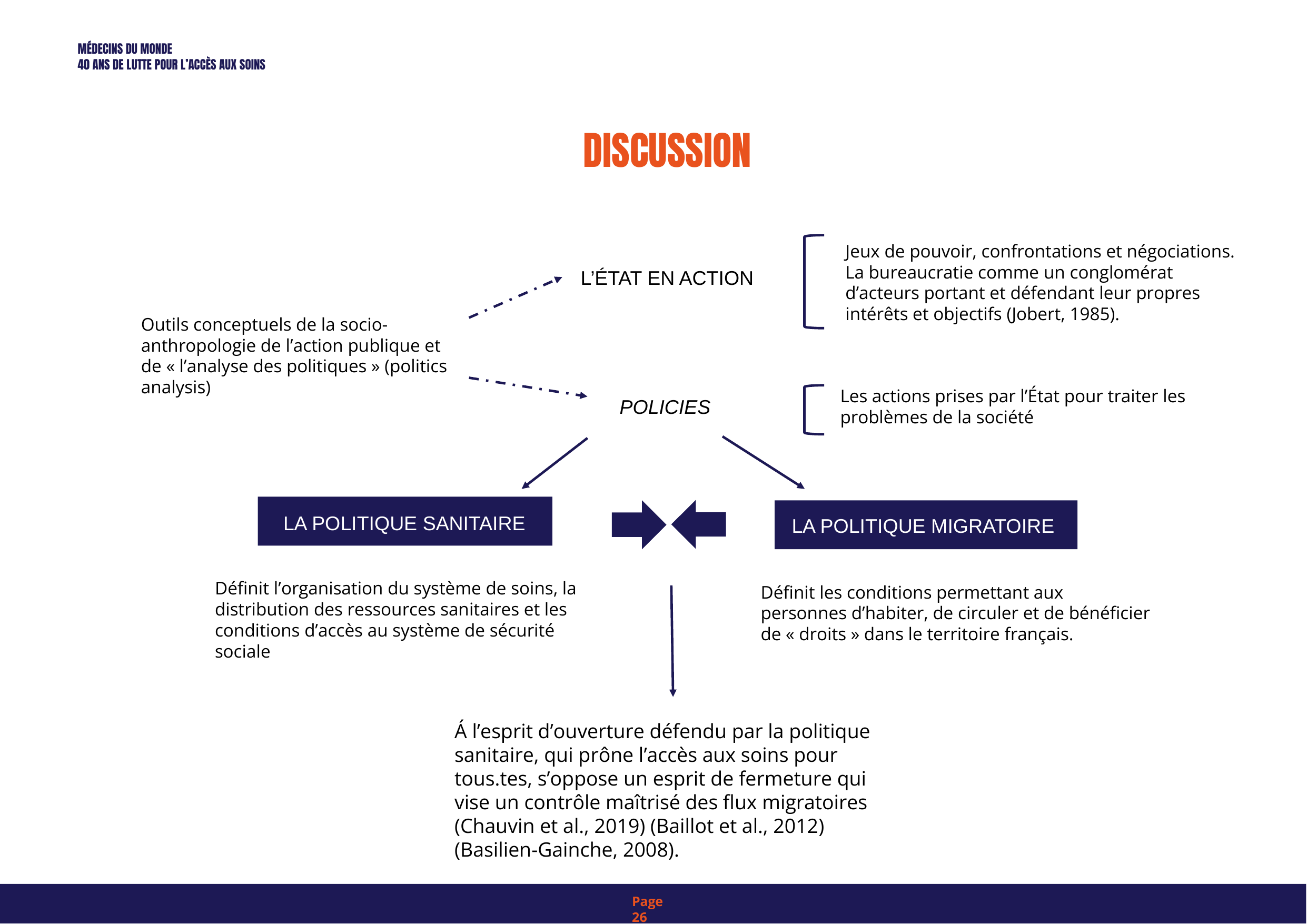

MÉDECINS DU MONDE
40 ANS DE LUTTE POUR L’ACCÈS AUX SOINS
# DISCUSSION

Jeux de pouvoir, confrontations et négociations. La bureaucratie comme un conglomérat d’acteurs portant et défendant leur propres intérêts et objectifs (Jobert, 1985).
L’ÉTAT EN ACTION
Outils conceptuels de la socio-anthropologie de l’action publique et de « l’analyse des politiques » (politics analysis)
Les actions prises par l’État pour traiter les problèmes de la société

POLICIES

LA POLITIQUE SANITAIRE

LA POLITIQUE MIGRATOIRE
Définit l’organisation du système de soins, la distribution des ressources sanitaires et les conditions d’accès au système de sécurité sociale
Définit les conditions permettant aux personnes d’habiter, de circuler et de bénéficier de « droits » dans le territoire français.
Á l’esprit d’ouverture défendu par la politique sanitaire, qui prône l’accès aux soins pour tous.tes, s’oppose un esprit de fermeture qui vise un contrôle maîtrisé des flux migratoires (Chauvin et al., 2019) (Baillot et al., 2012) (Basilien-Gainche, 2008).

Page 26